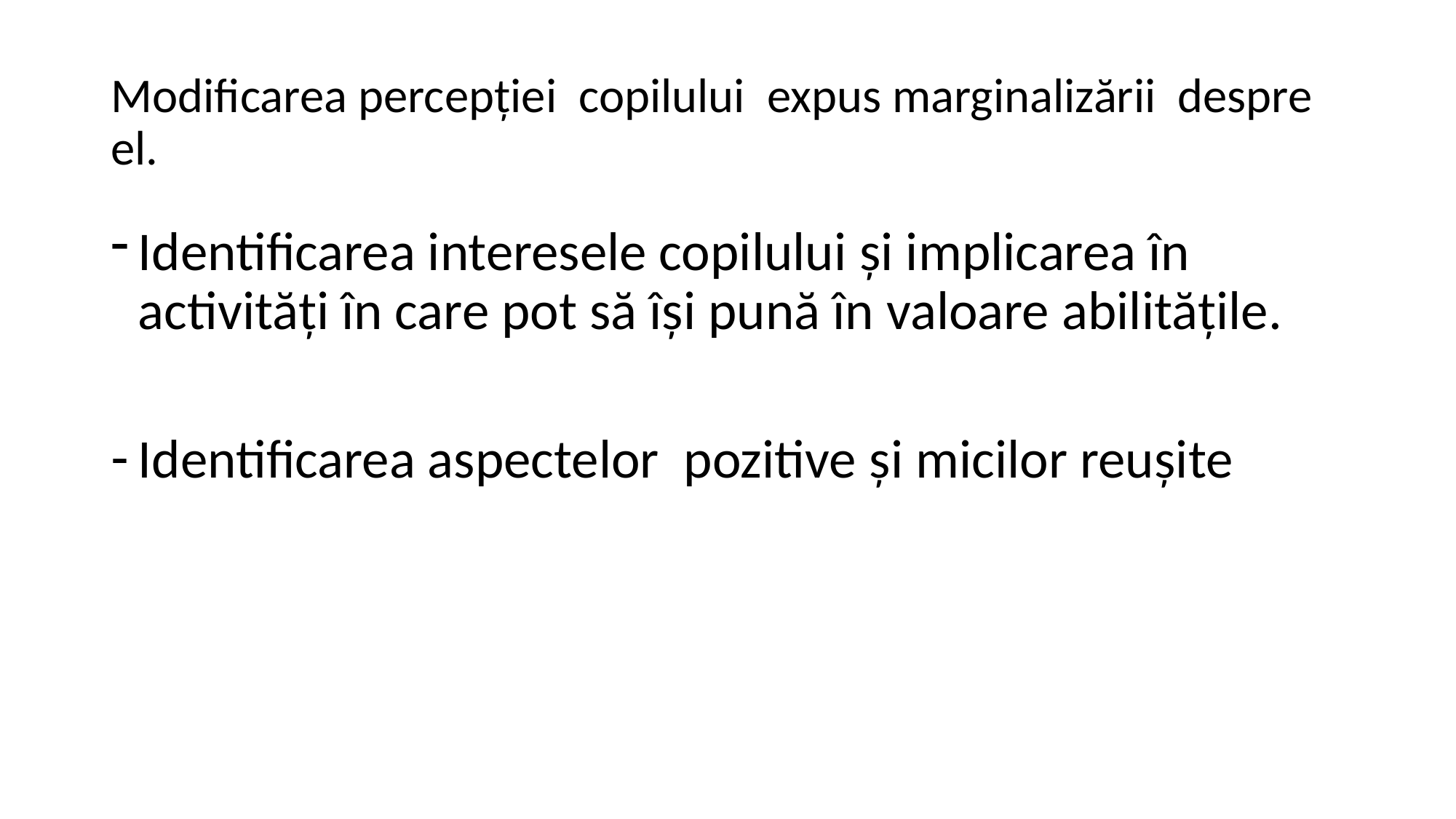

# Modificarea percepţiei  copilului  expus marginalizării  despre el.
Identificarea interesele copilului şi implicarea în activităţi în care pot să îşi pună în valoare abilităţile.

Identificarea aspectelor  pozitive şi micilor reuşite